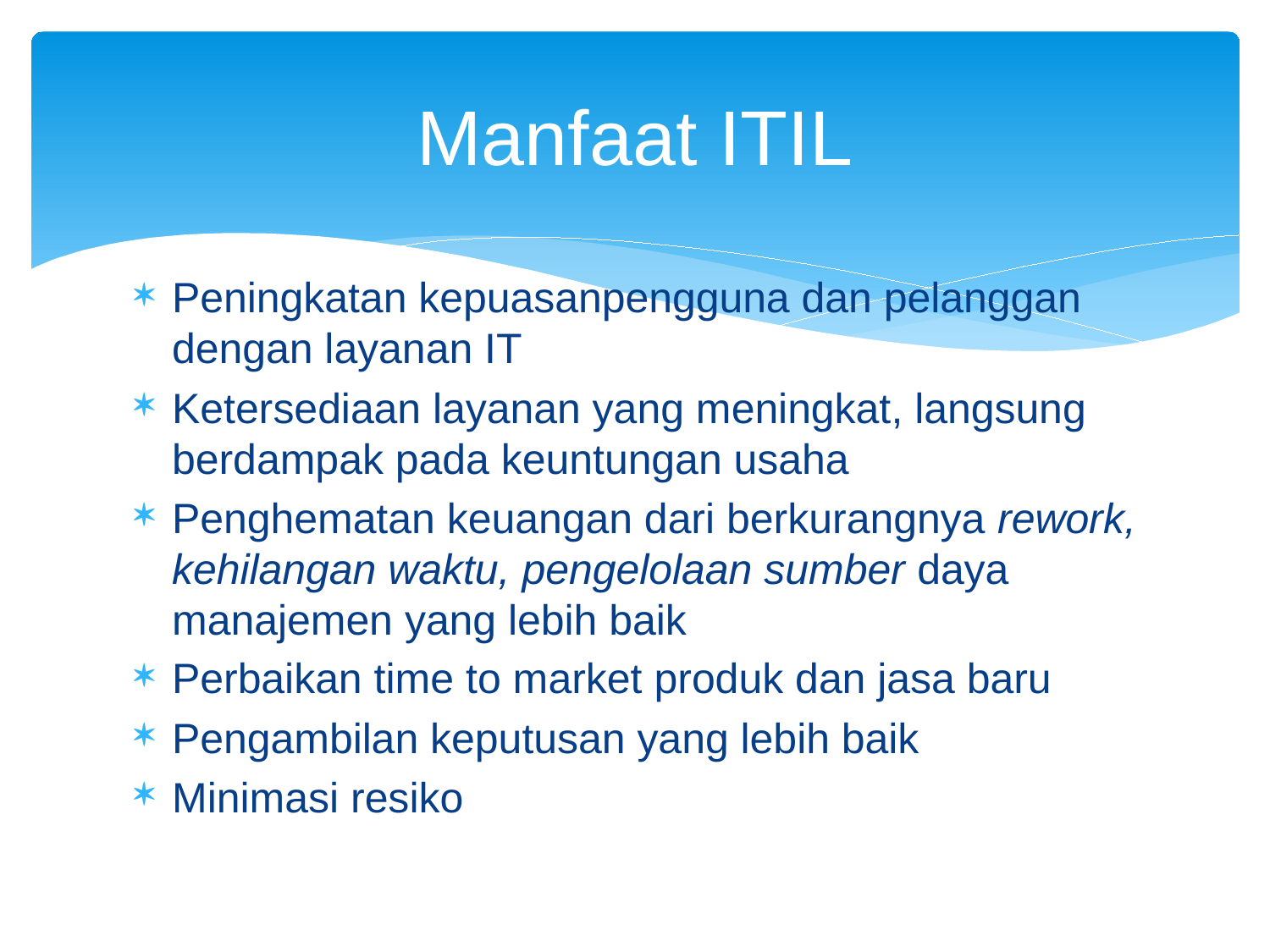

# Manfaat ITIL
Peningkatan kepuasanpengguna dan pelanggan dengan layanan IT
Ketersediaan layanan yang meningkat, langsung berdampak pada keuntungan usaha
Penghematan keuangan dari berkurangnya rework, kehilangan waktu, pengelolaan sumber daya manajemen yang lebih baik
Perbaikan time to market produk dan jasa baru
Pengambilan keputusan yang lebih baik
Minimasi resiko